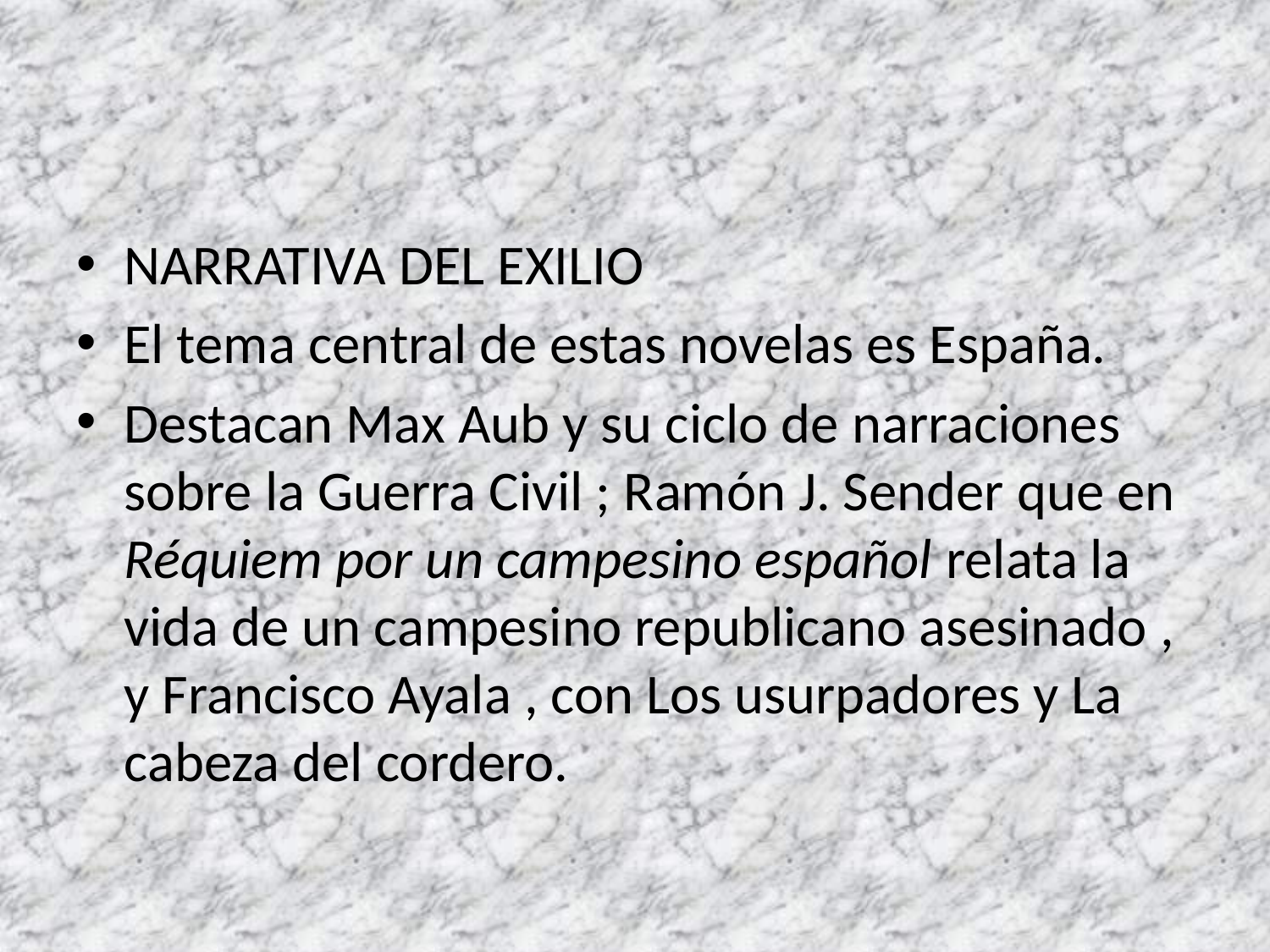

NARRATIVA DEL EXILIO
El tema central de estas novelas es España.
Destacan Max Aub y su ciclo de narraciones sobre la Guerra Civil ; Ramón J. Sender que en Réquiem por un campesino español relata la vida de un campesino republicano asesinado , y Francisco Ayala , con Los usurpadores y La cabeza del cordero.